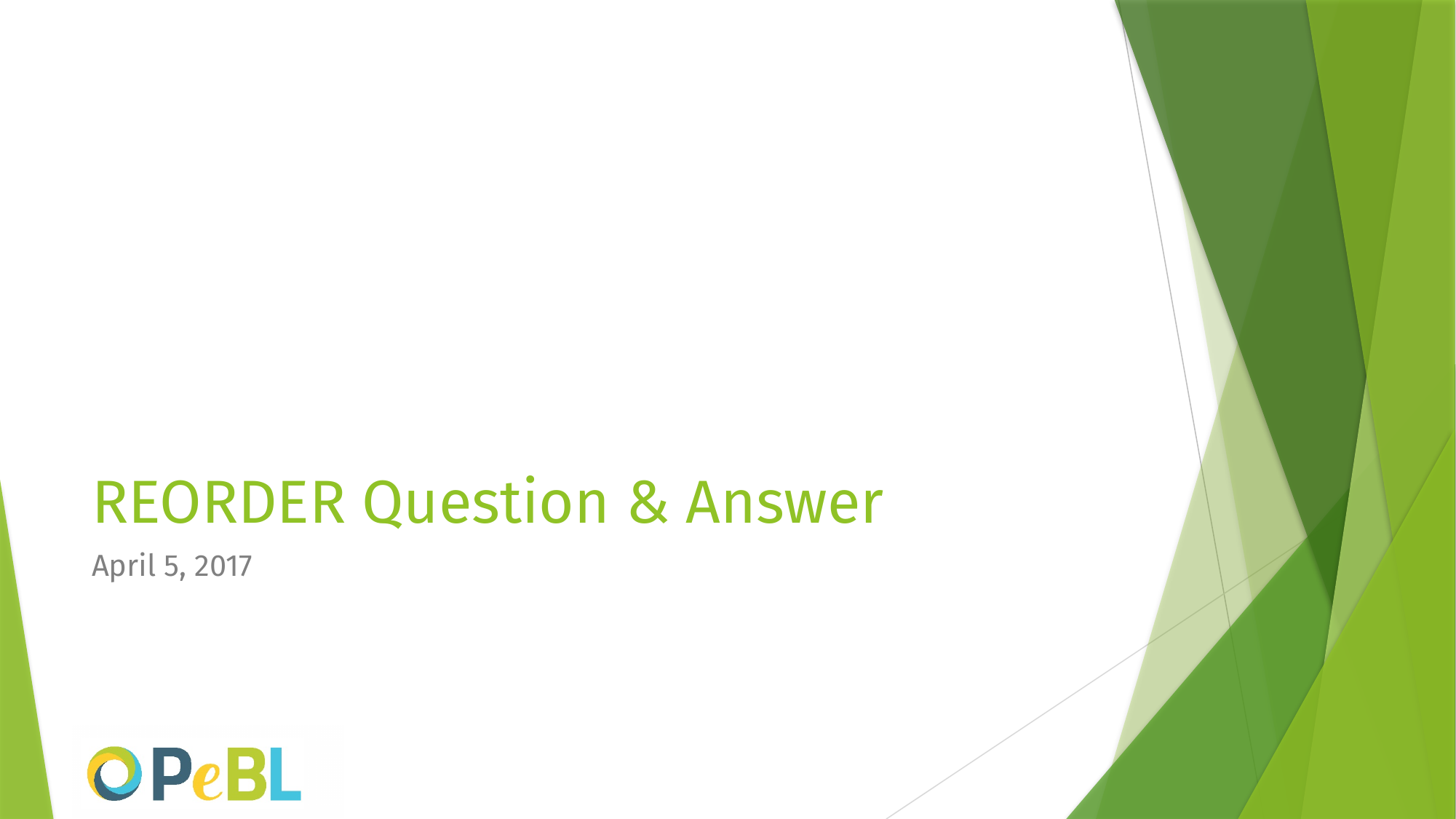

# REORDER Question & Answer
April 5, 2017